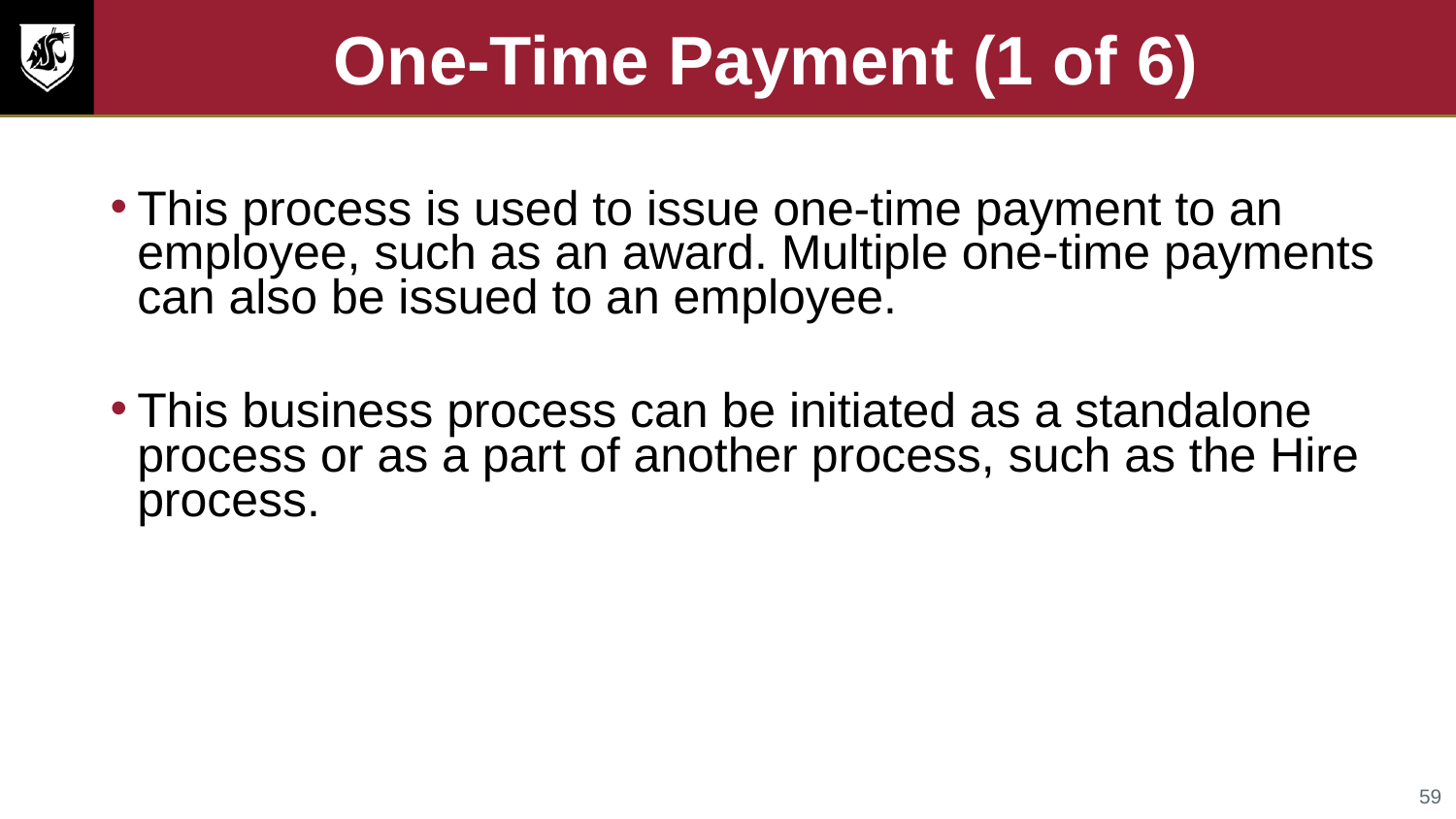

# One-Time Payment (1 of 6)
This process is used to issue one-time payment to an employee, such as an award. Multiple one-time payments can also be issued to an employee.

This business process can be initiated as a standalone process or as a part of another process, such as the Hire process.
59